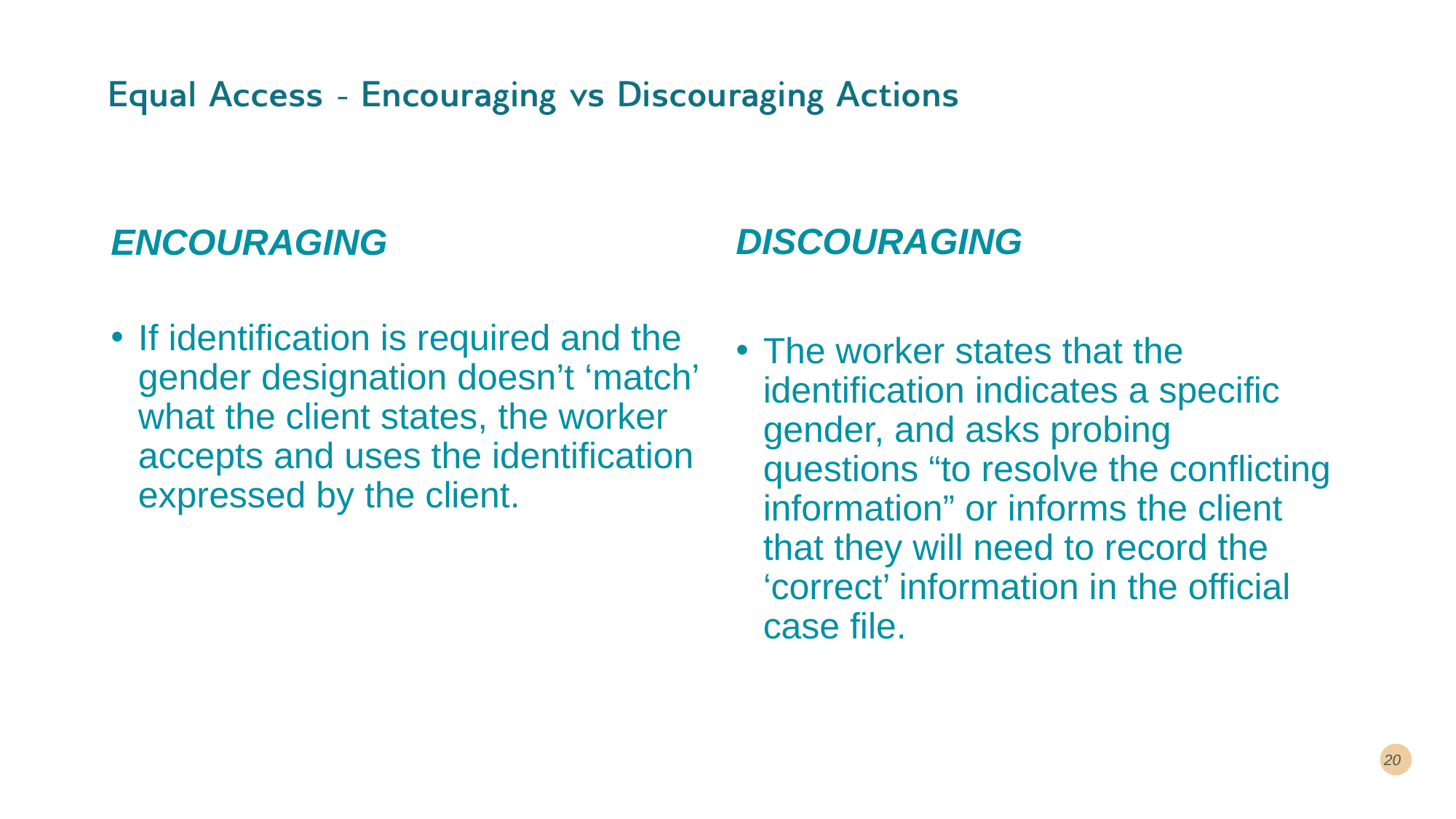

# Equal Access - Encouraging vs Discouraging Actions
DISCOURAGING

The worker states that the identification indicates a specific gender, and asks probing questions “to resolve the conflicting information” or informs the client that they will need to record the ‘correct’ information in the official case file.
ENCOURAGING

If identification is required and the gender designation doesn’t ‘match’ what the client states, the worker accepts and uses the identification expressed by the client.
20